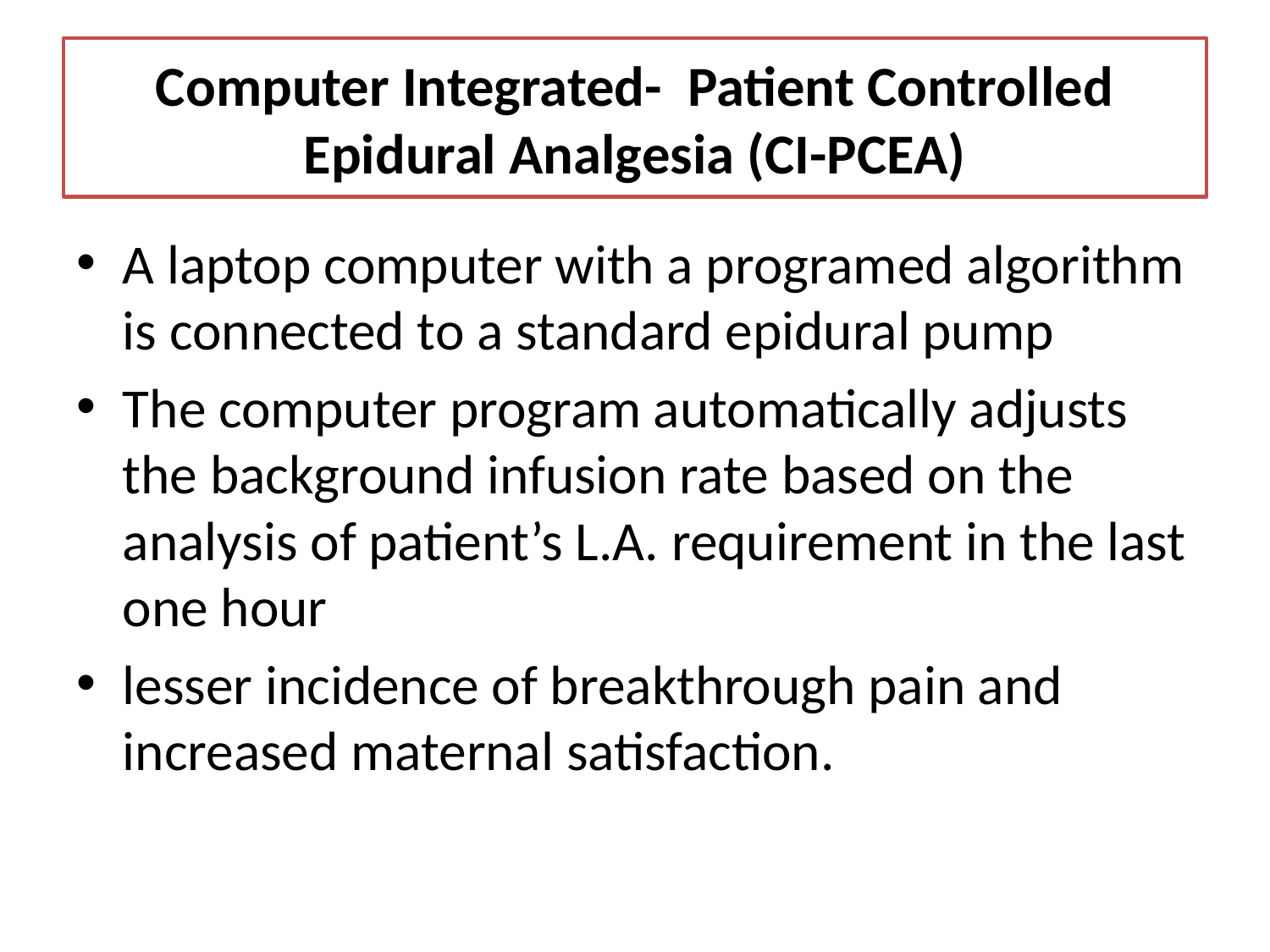

# Computer Integrated-  Patient Controlled Epidural Analgesia (CI-PCEA)
A laptop computer with a programed algorithm is connected to a standard epidural pump
The computer program automatically adjusts the background infusion rate based on the analysis of patient’s L.A. requirement in the last one hour
lesser incidence of breakthrough pain and increased maternal satisfaction.